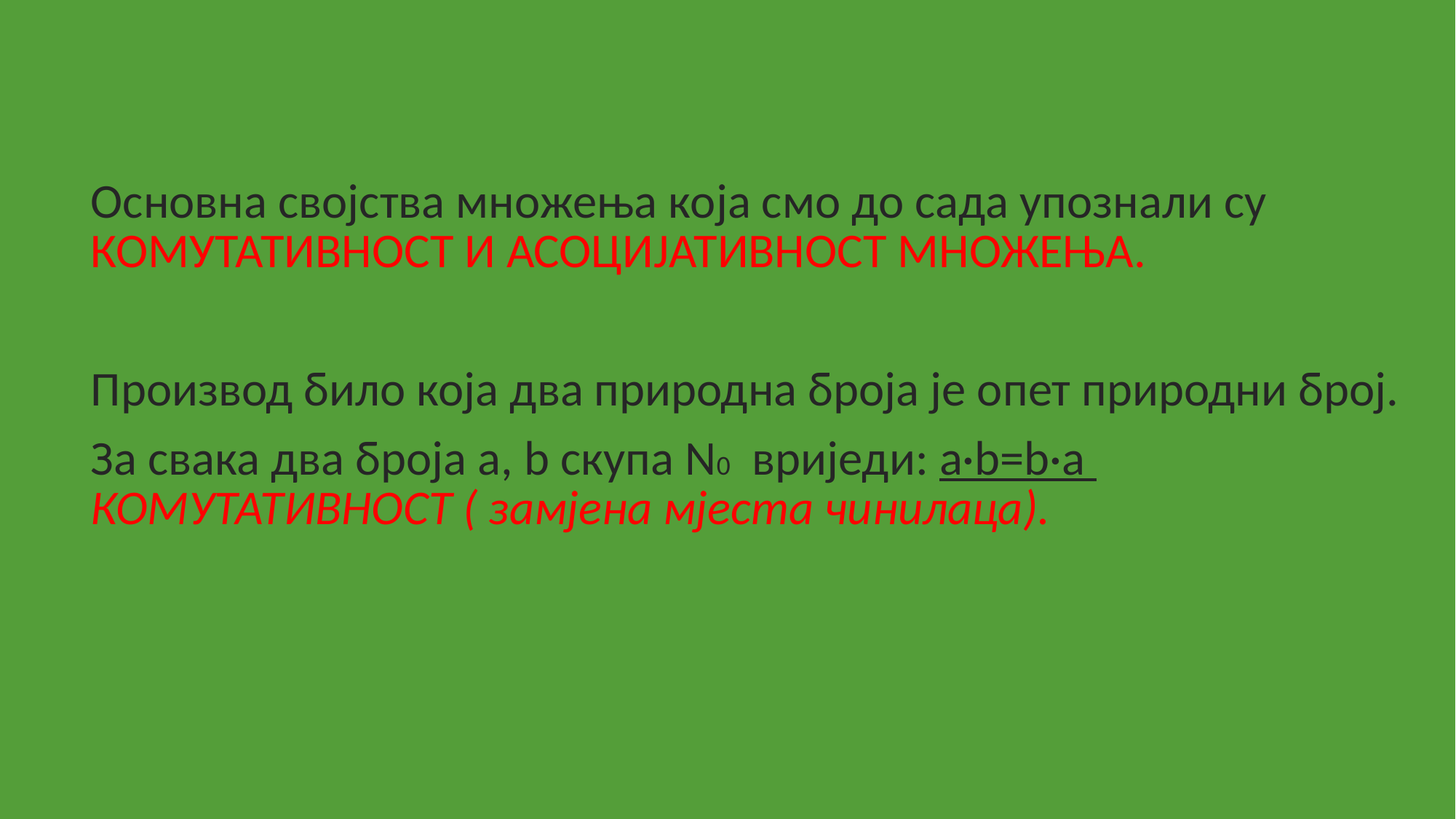

#
Основна својства множења која смо до сада упознали су  КОМУТАТИВНОСТ И АСОЦИЈАТИВНОСТ МНОЖЕЊА.

Производ било која два природна броја је опет природни број.
За свака два броја a, b скупа N0  вриједи: a·b=b·a  КОМУТАТИВНОСТ ( замјена мјеста чинилаца).